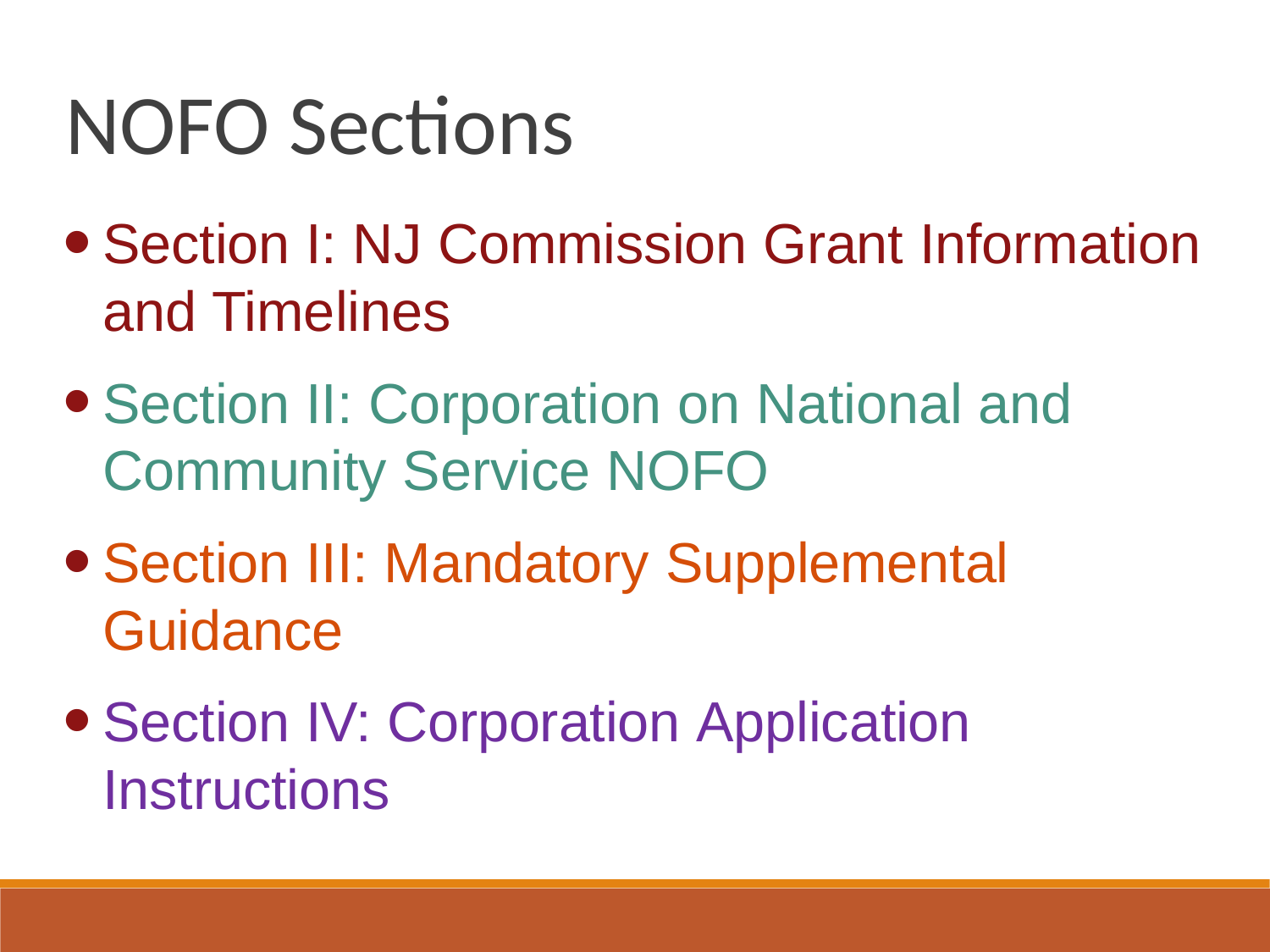

NOFO Sections
Section I: NJ Commission Grant Information  and Timelines
Section II: Corporation on National and  Community Service NOFO
Section III: Mandatory Supplemental  Guidance
Section IV: Corporation Application  Instructions